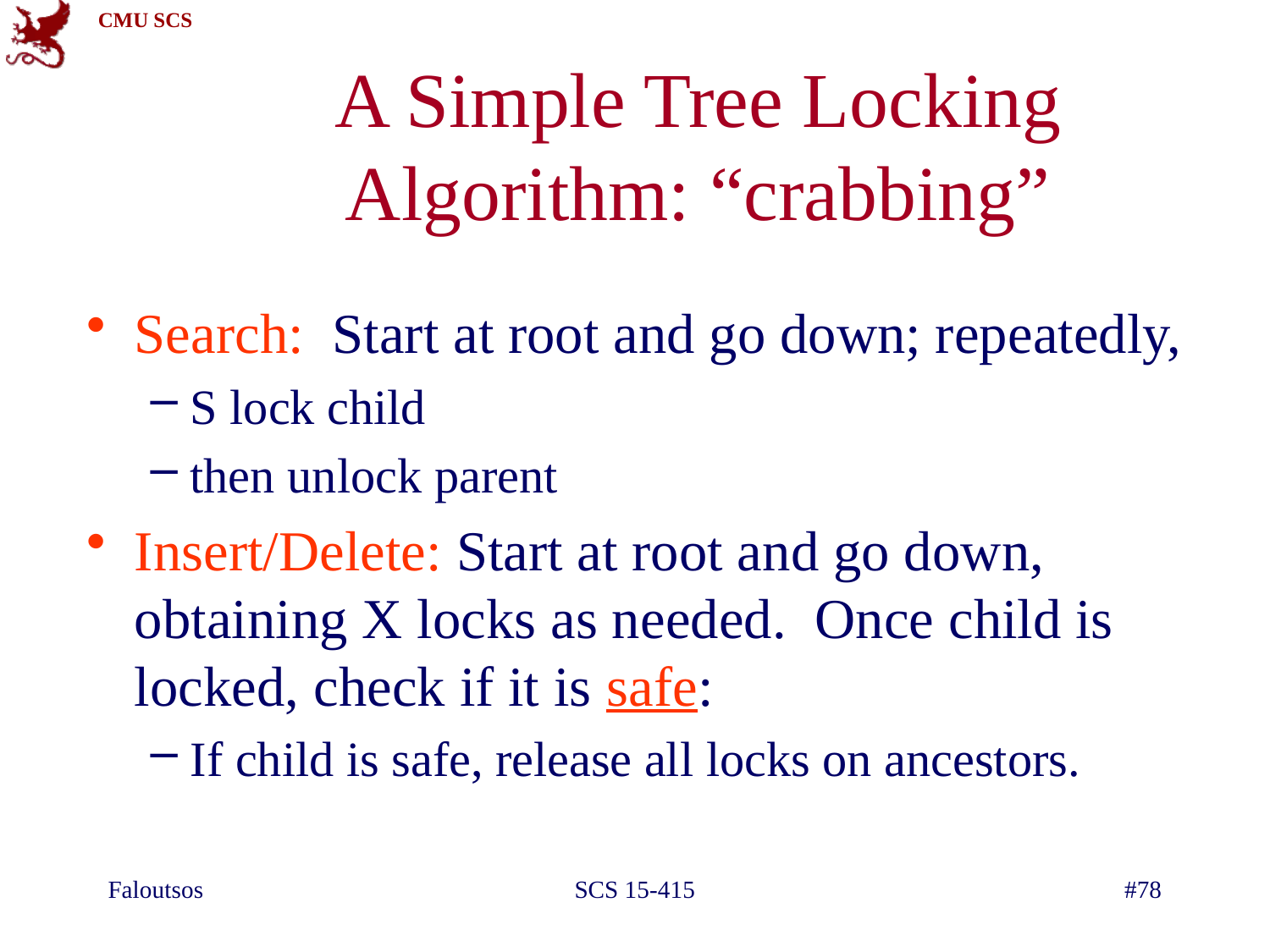

# A Simple Tree Locking Algorithm: “crabbing”
Search:  Start at root and go down; repeatedly,
S lock child
then unlock parent
Insert/Delete: Start at root and go down, obtaining X locks as needed.  Once child is locked, check if it is safe:
If child is safe, release all locks on ancestors.
Faloutsos
SCS 15-415
#78